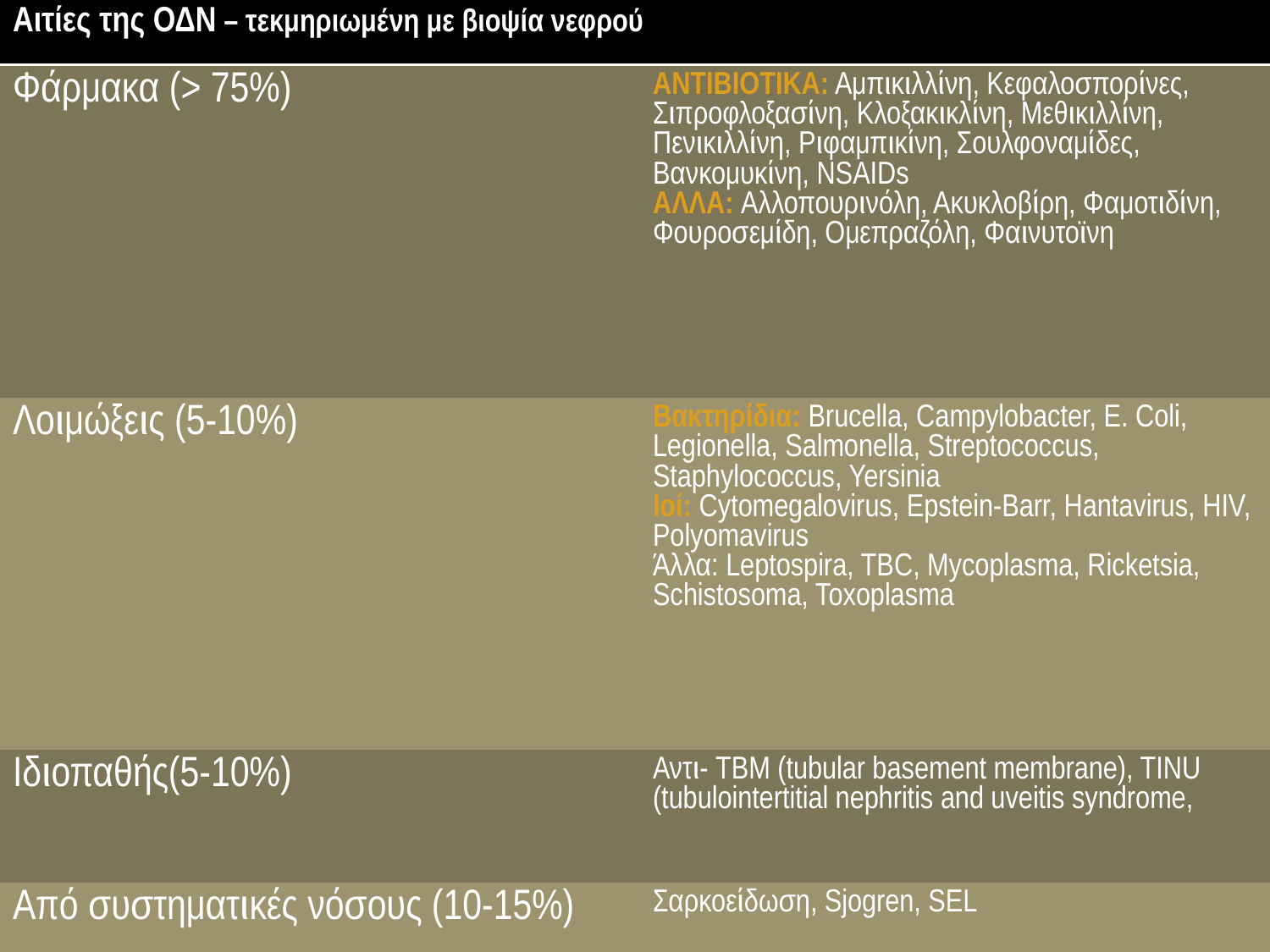

| Αιτίες της ΟΔΝ – τεκμηριωμένη με βιοψία νεφρού |  |
| --- | --- |
| Φάρμακα (> 75%) | ΑΝΤΙΒΙΟΤΙΚΑ: Αμπικιλλίνη, Κεφαλοσπορίνες, Σιπροφλοξασίνη, Κλοξακικλίνη, Μεθικιλλίνη, Πενικιλλίνη, Ριφαμπικίνη, Σουλφοναμίδες, Βανκομυκίνη, NSAIDs ΑΛΛΑ: Αλλοπουρινόλη, Ακυκλοβίρη, Φαμοτιδίνη, Φουροσεμίδη, Ομεπραζόλη, Φαινυτοϊνη |
| Λοιμώξεις (5-10%) | Βακτηρίδια: Brucella, Campylobacter, E. Coli, Legionella, Salmonella, Streptococcus, Staphylococcus, Yersinia Ιοί: Cytomegalovirus, Epstein-Barr, Hantavirus, HIV, Polyomavirus Άλλα: Leptospira, TBC, Mycoplasma, Ricketsia, Schistosoma, Toxoplasma |
| Ιδιοπαθής(5-10%) | Αντι- TBM (tubular basement membrane), TINU (tubulointertitial nephritis and uveitis syndrome, |
| Από συστηματικές νόσους (10-15%) | Σαρκοείδωση, Sjogren, SEL |